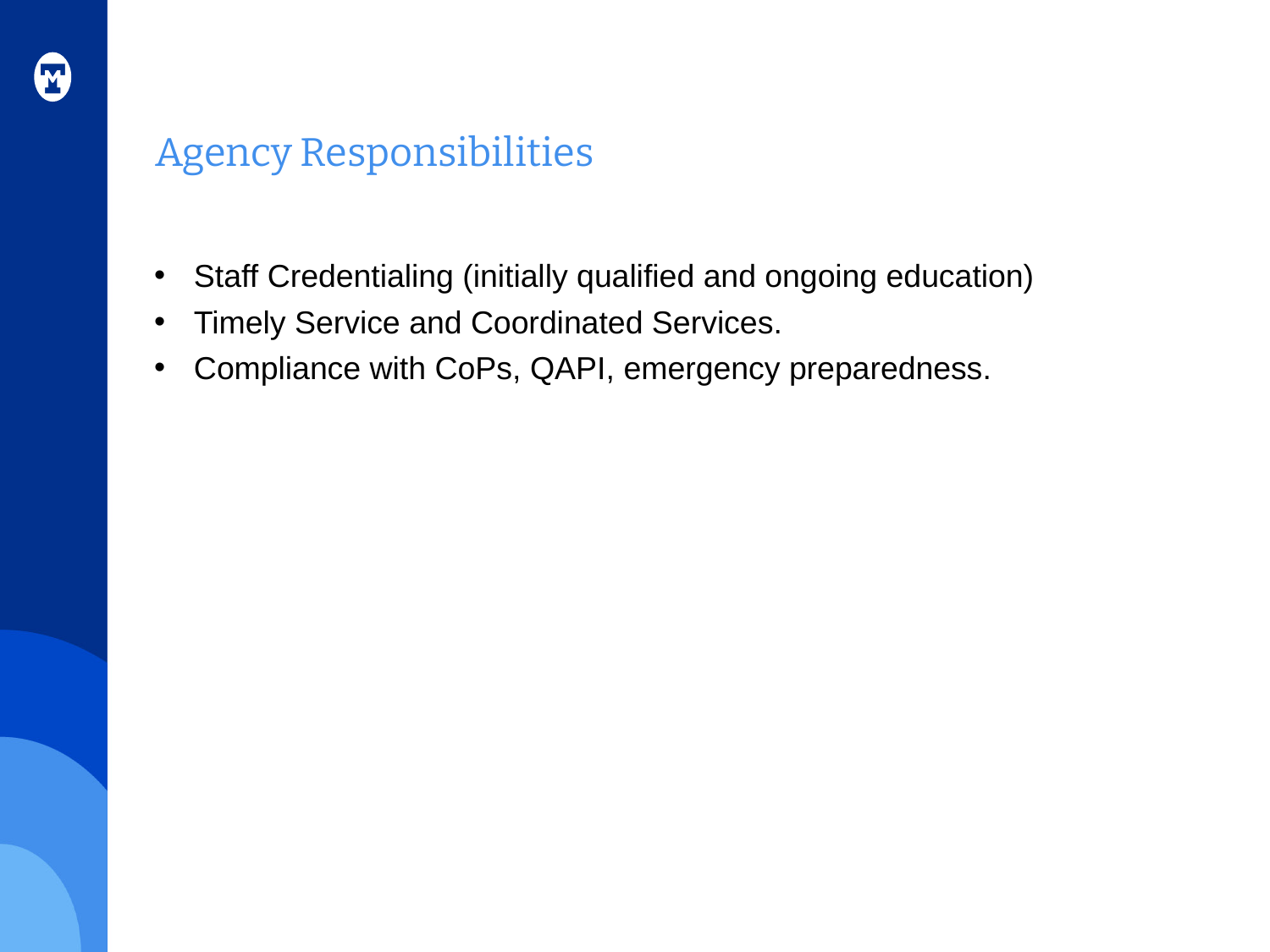

# Agency Responsibilities

Staff Credentialing (initially qualified and ongoing education)
Timely Service and Coordinated Services.
Compliance with CoPs, QAPI, emergency preparedness.